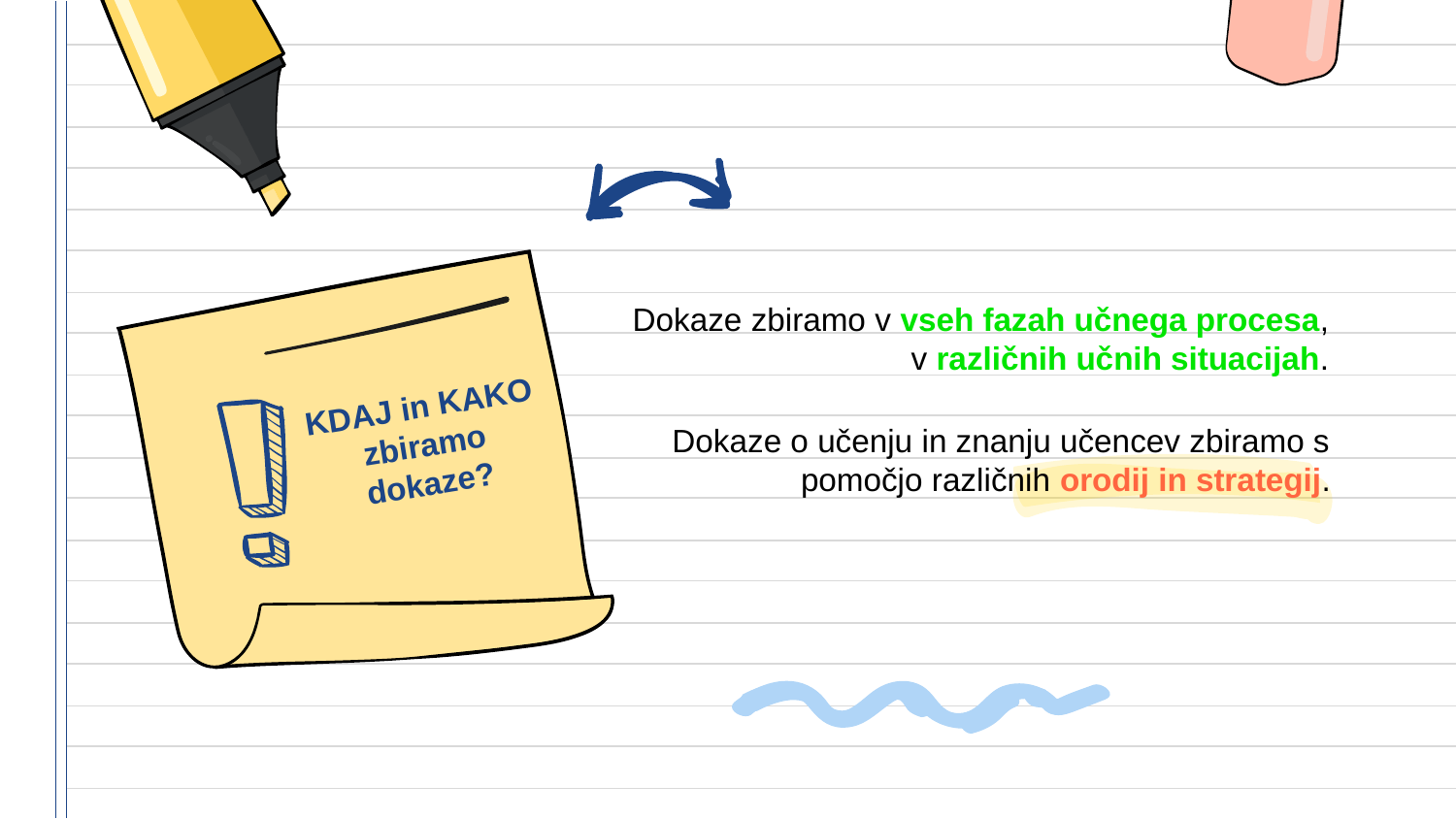

Dokaze zbiramo v vseh fazah učnega procesa, v različnih učnih situacijah.

KDAJ in KAKO zbiramo dokaze?
Dokaze o učenju in znanju učencev zbiramo s pomočjo različnih orodij in strategij.